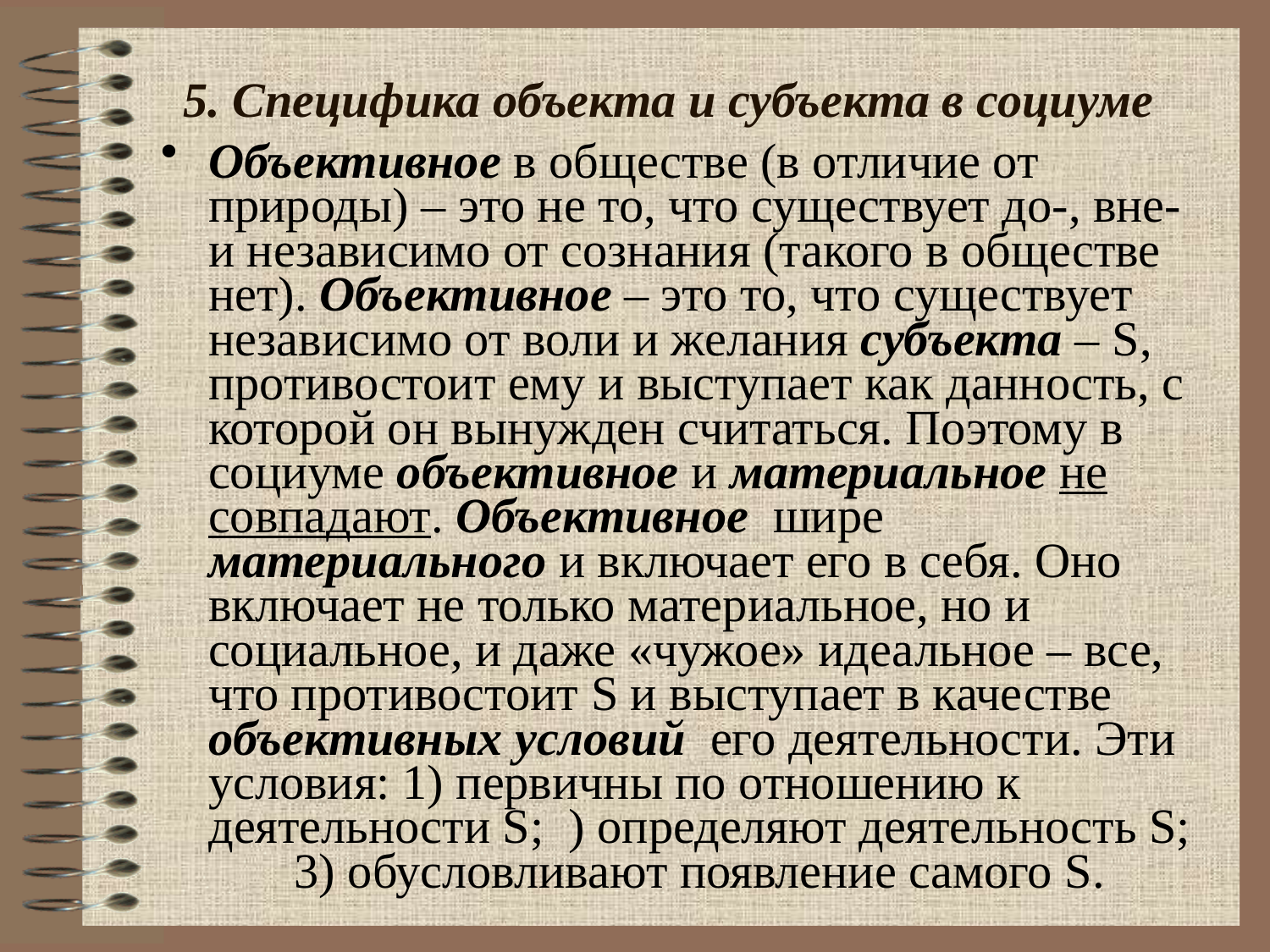

# 5. Специфика объекта и субъекта в социуме
Объективное в обществе (в отличие от природы) – это не то, что существует до-, вне- и независимо от сознания (такого в обществе нет). Объективное – это то, что существует независимо от воли и желания субъекта – S, противостоит ему и выступает как данность, с которой он вынужден считаться. Поэтому в социуме объективное и материальное не совпадают. Объективное  шире материального и включает его в себя. Оно включает не только материальное, но и социальное, и даже «чужое» идеальное – все, что противостоит S и выступает в качестве объективных условий  его деятельности. Эти условия: 1) первичны по отношению к деятельности S;  ) определяют деятельность S;        3) обусловливают появление самого S.